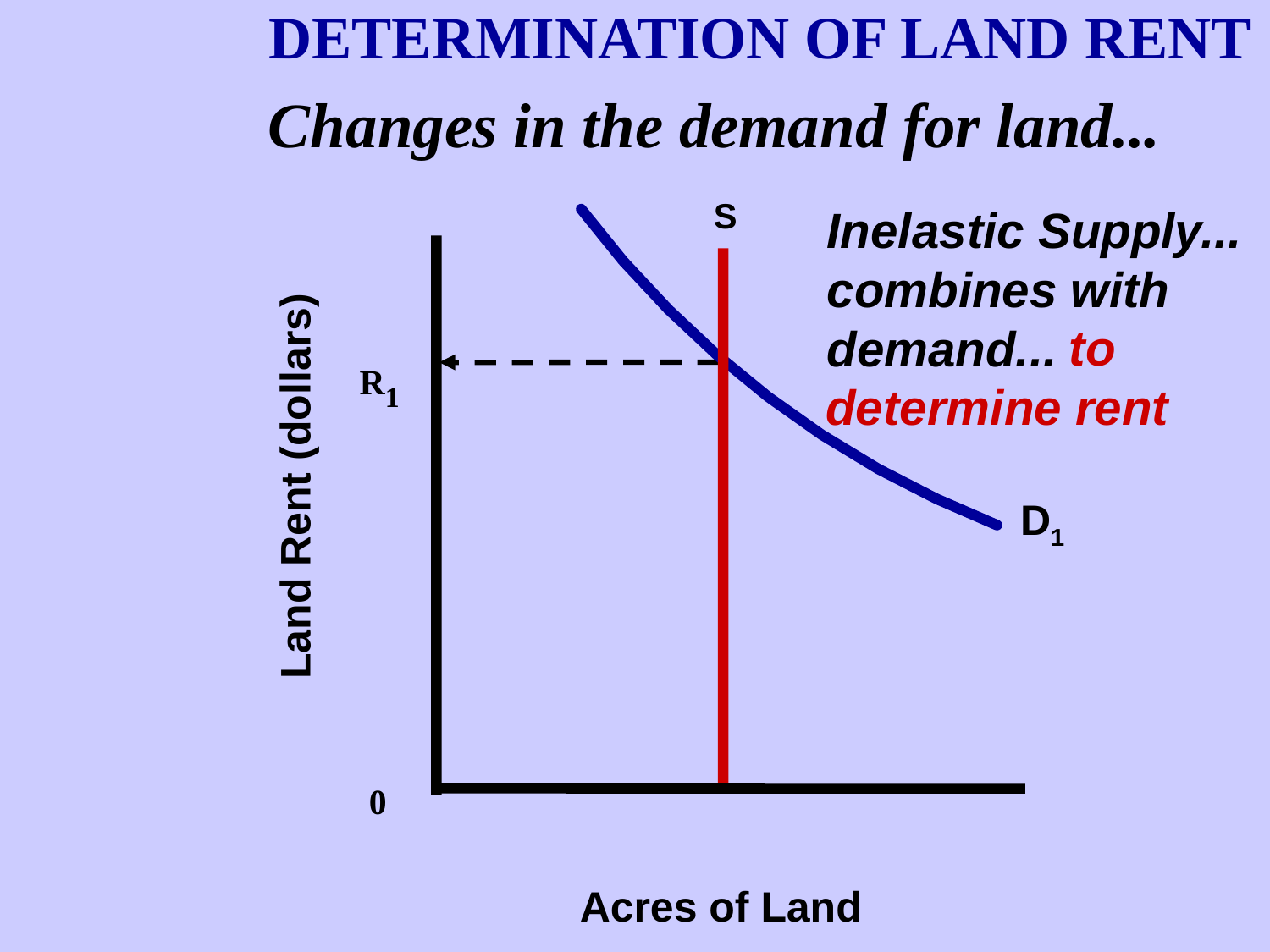

DETERMINATION OF LAND RENT
Changes in the demand for land...
S
Inelastic Supply...
combines with
demand...

                       to
determine rent
R1

Land Rent (dollars)
D1
0
Acres of Land